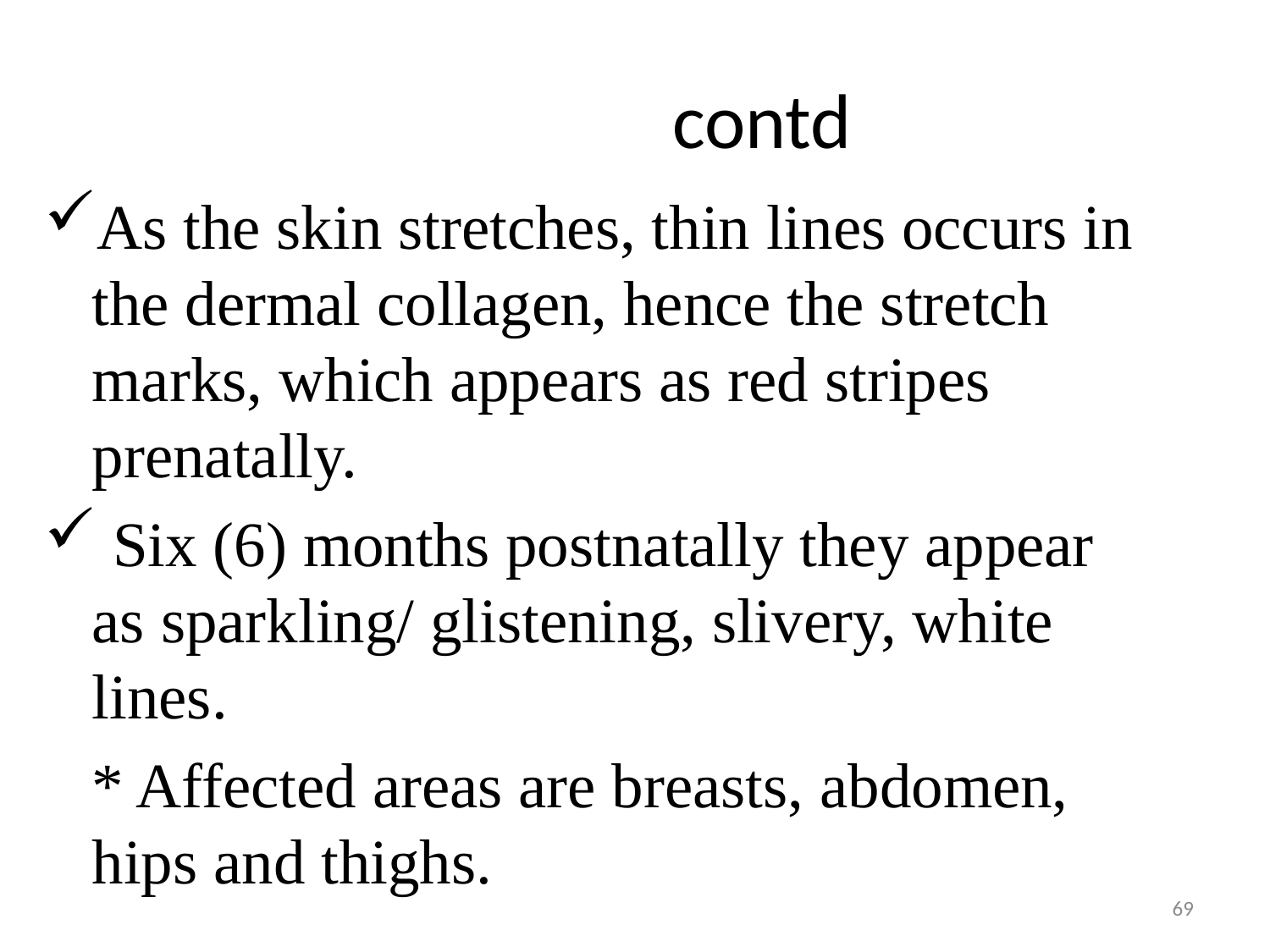

# contd
As the skin stretches, thin lines occurs in the dermal collagen, hence the stretch marks, which appears as red stripes prenatally.
 Six (6) months postnatally they appear as sparkling/ glistening, slivery, white lines.
   * Affected areas are breasts, abdomen, hips and thighs.

69